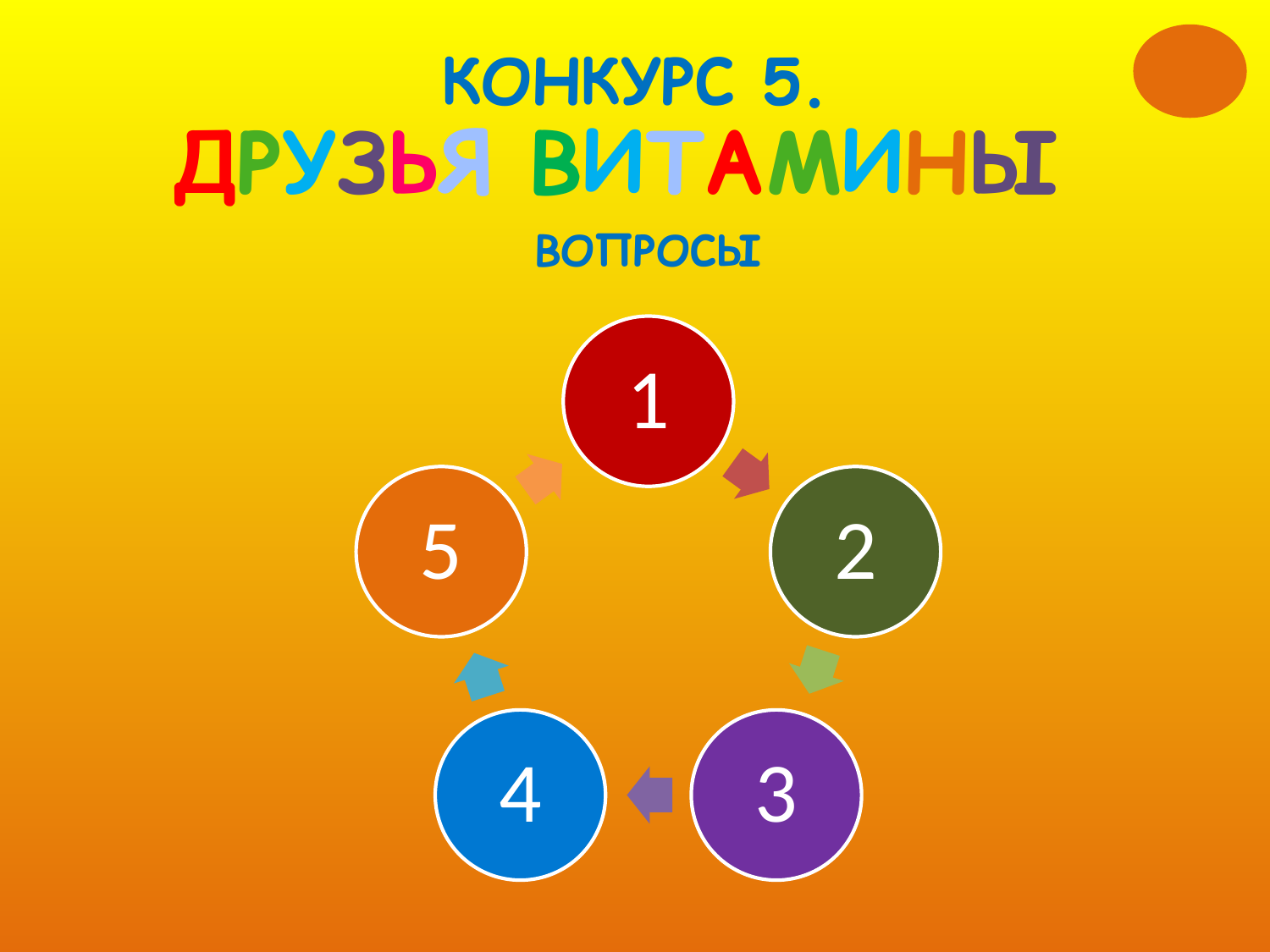

# КОНКУРС 5.

ДРУЗЬЯ ВИТАМИНЫ
ВОПРОСЫ

1

2

3

4

5